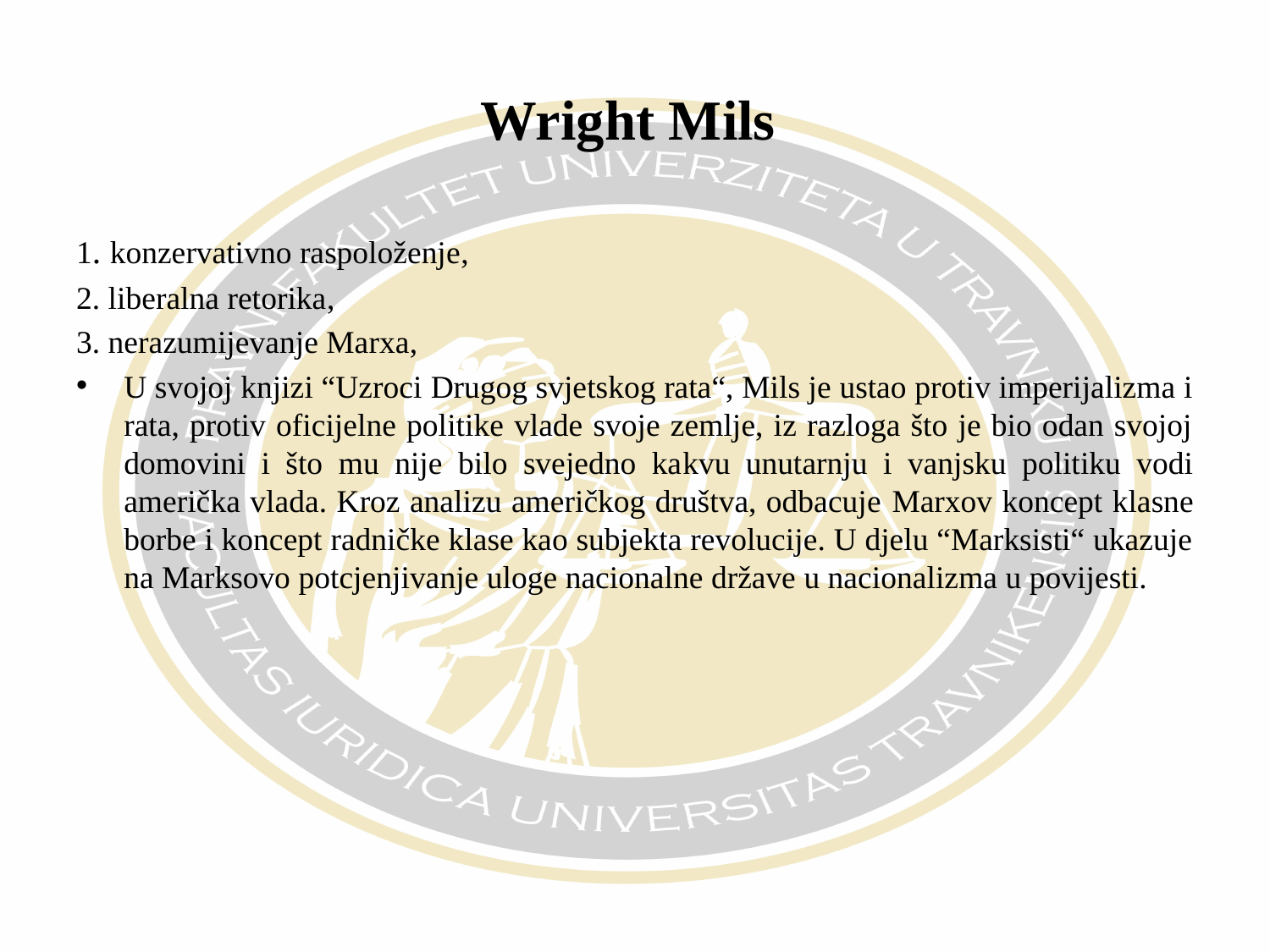

# Wright Mils
1. konzervativno raspoloženje,
2. liberalna retorika,
3. nerazumijevanje Marxa,
U svojoj knjizi “Uzroci Drugog svjetskog rata“, Mils je ustao protiv imperijalizma i rata, protiv oficijelne politike vlade svoje zemlje, iz razloga što je bio odan svojoj domovini i što mu nije bilo svejedno kakvu unutarnju i vanjsku politiku vodi američka vlada. Kroz analizu američkog društva, odbacuje Marxov koncept klasne borbe i koncept radničke klase kao subjekta revolucije. U djelu “Marksisti“ ukazuje na Marksovo potcjenjivanje uloge nacionalne države u nacionalizma u povijesti.